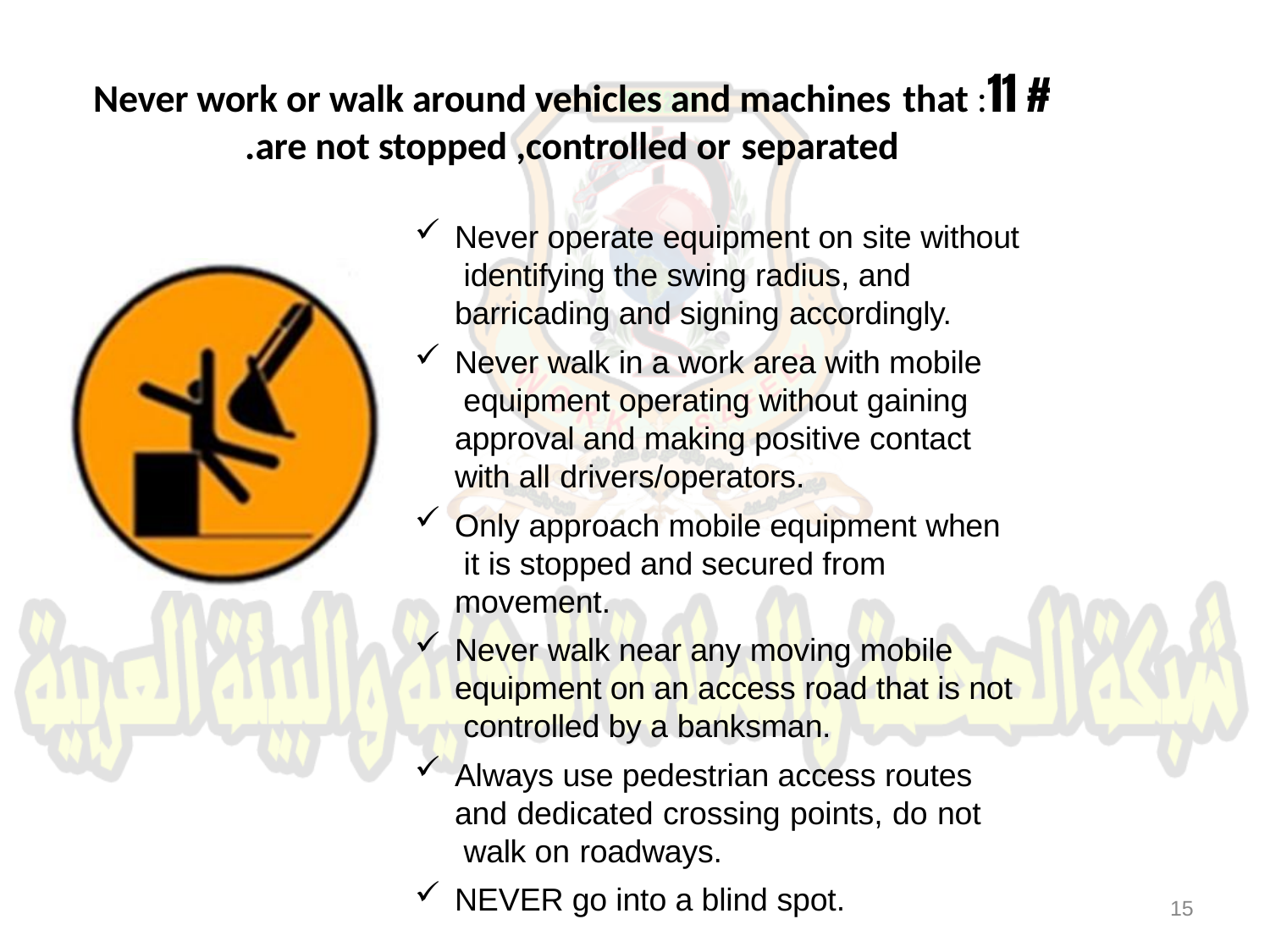

# # 11: Never work or walk around vehicles and machines that
are not stopped ,controlled or separated.
Never operate equipment on site without  identifying the swing radius, and  barricading and signing accordingly.
Never walk in a work area with mobile  equipment operating without gaining  approval and making positive contact  with all drivers/operators.
Only approach mobile equipment when  it is stopped and secured from  movement.
Never walk near any moving mobile  equipment on an access road that is not  controlled by a banksman.
Always use pedestrian access routes  and dedicated crossing points, do not  walk on roadways.
NEVER go into a blind spot.

15